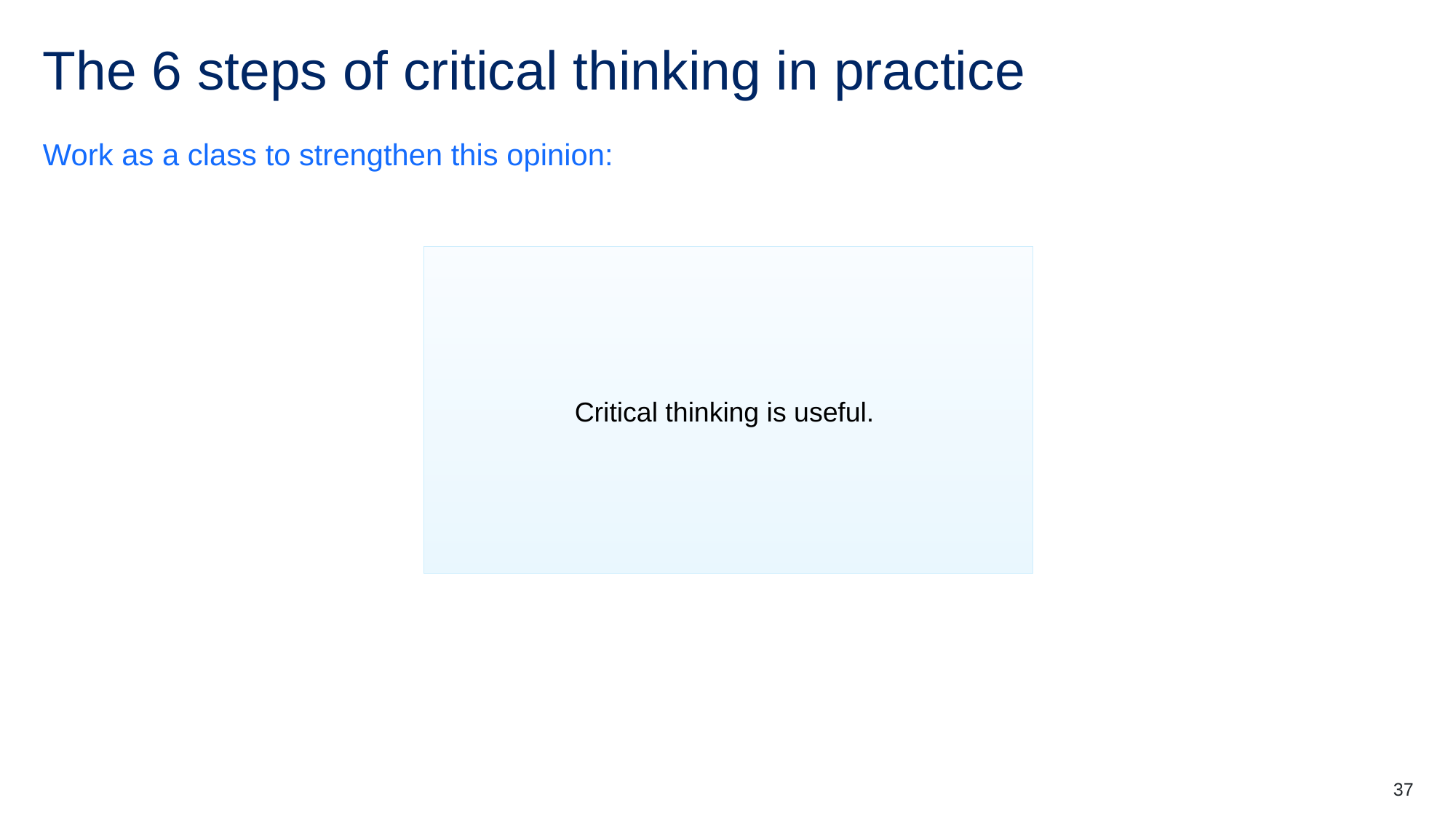

# The 6 steps of critical thinking in practice
Work as a class to strengthen this opinion:

Critical thinking is useful.

37